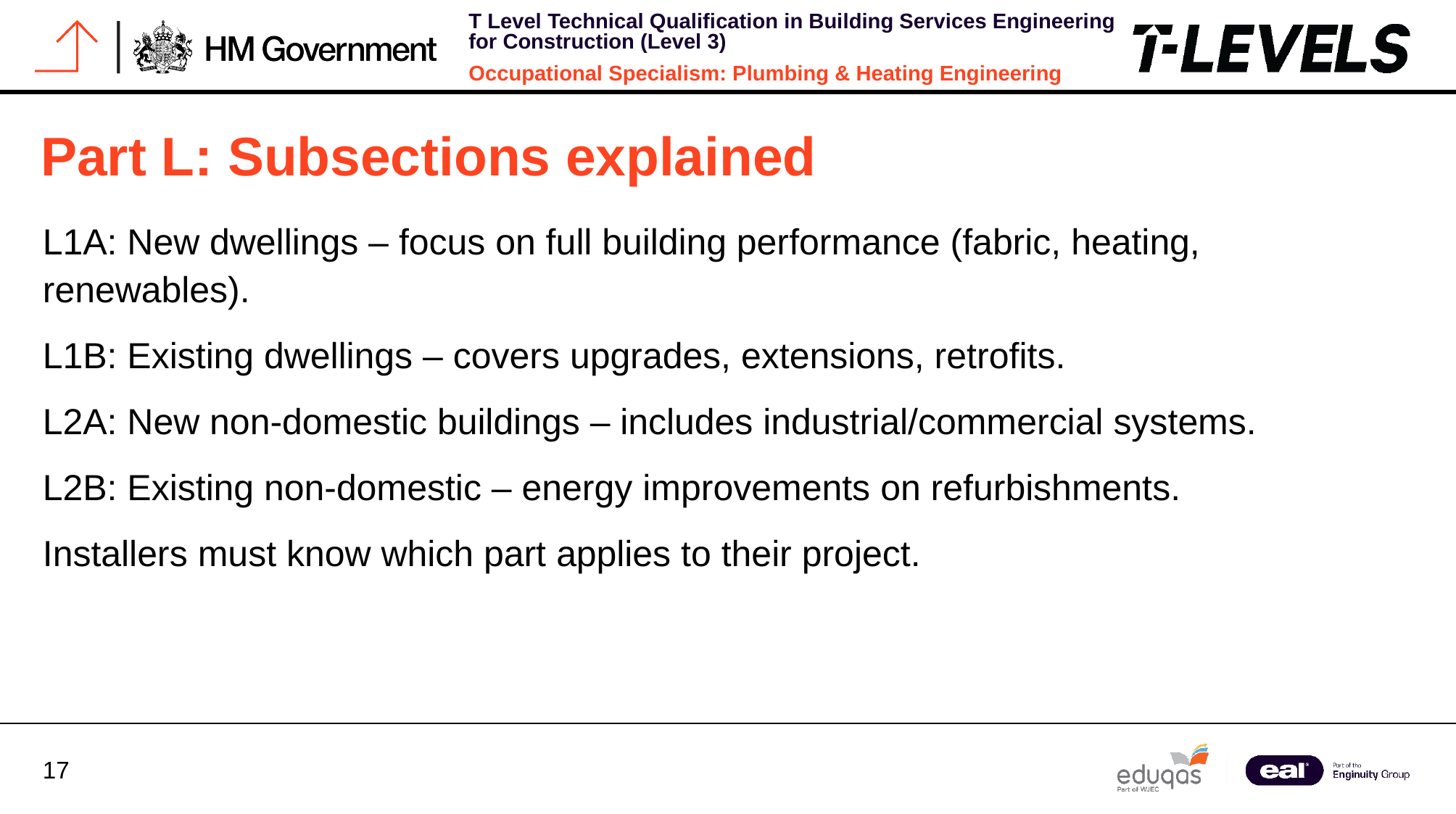

# Part L: Subsections explained
L1A: New dwellings – focus on full building performance (fabric, heating, renewables).
L1B: Existing dwellings – covers upgrades, extensions, retrofits.
L2A: New non-domestic buildings – includes industrial/commercial systems.
L2B: Existing non-domestic – energy improvements on refurbishments.
Installers must know which part applies to their project.